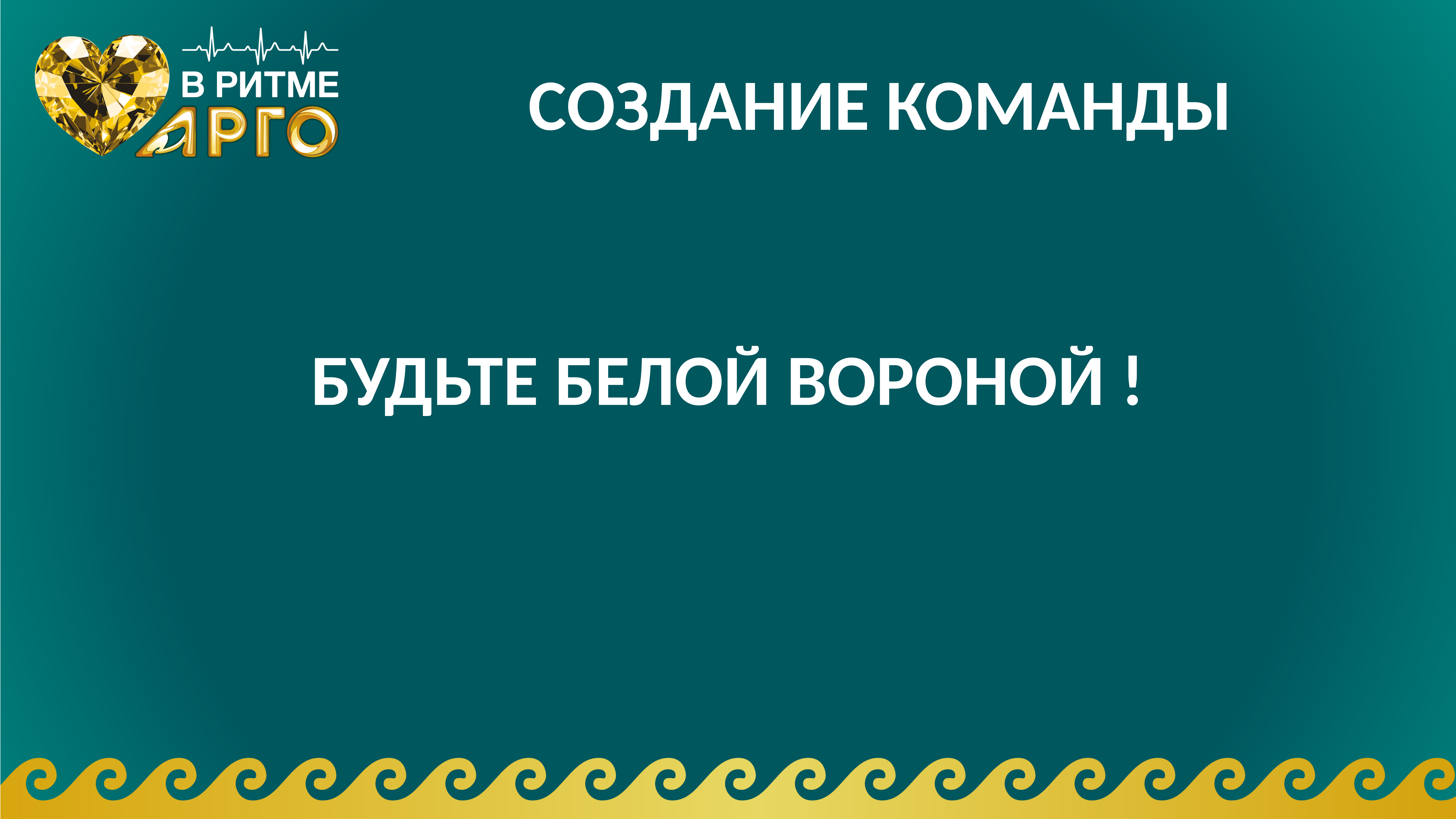

#
  СОЗДАНИЕ КОМАНДЫ
БУДЬТЕ БЕЛОЙ ВОРОНОЙ !